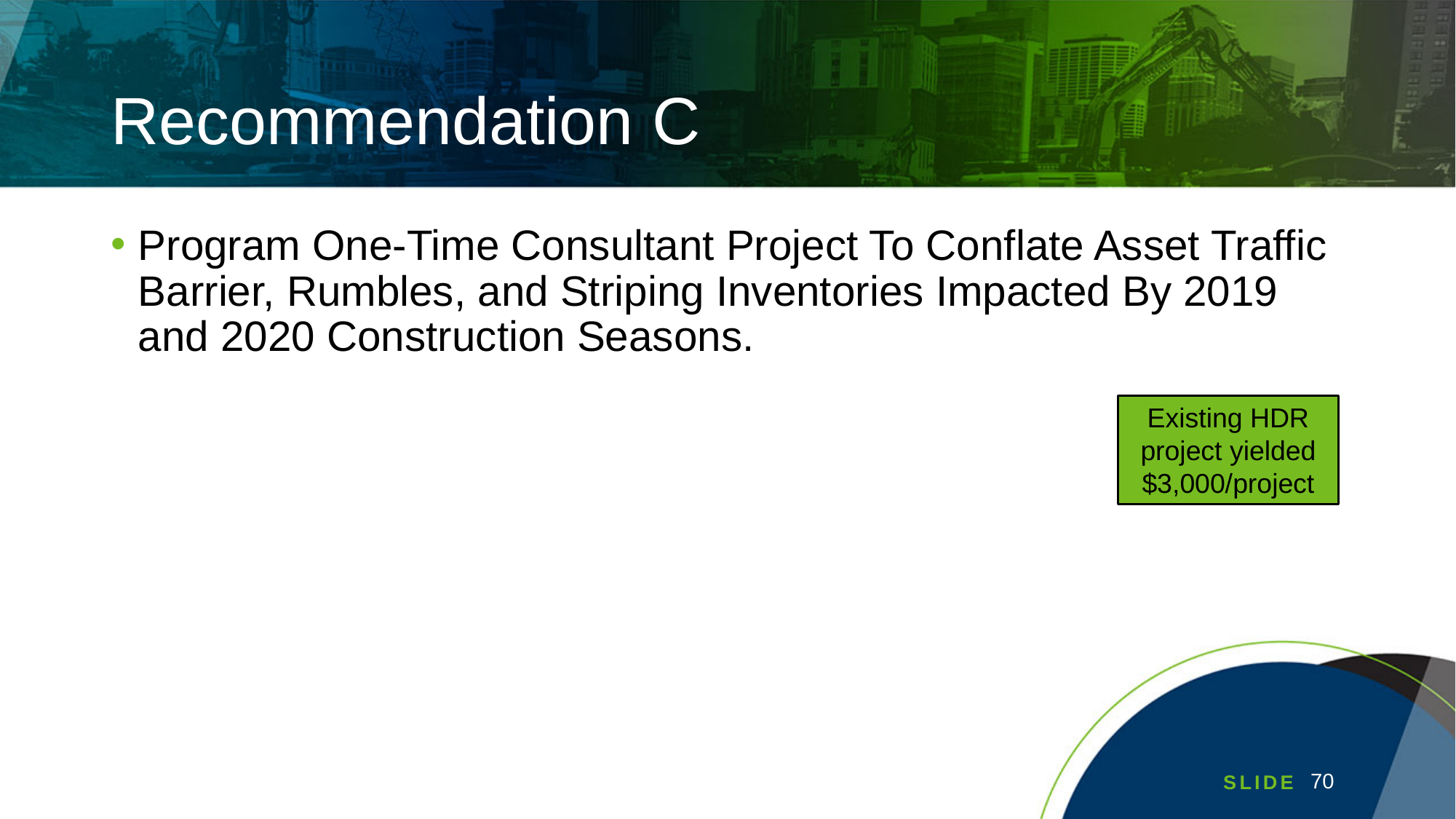

# Recommendation C
Program One-Time Consultant Project To Conflate Asset Traffic Barrier, Rumbles, and Striping Inventories Impacted By 2019 and 2020 Construction Seasons.

Existing HDR project yielded $3,000/project
70